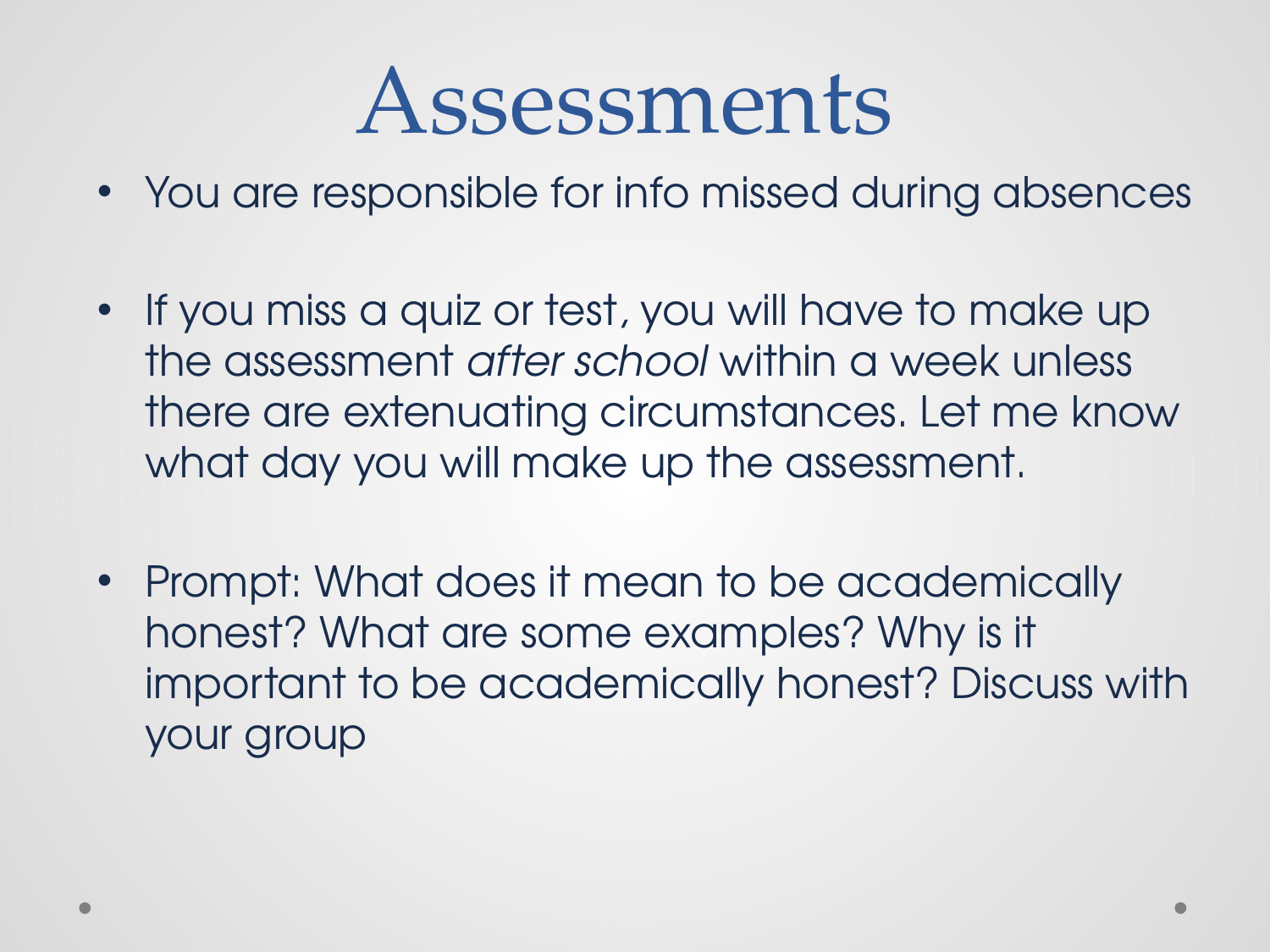

# Assessments
You are responsible for info missed during absences

If you miss a quiz or test, you will have to make up the assessment after school within a week unless there are extenuating circumstances. Let me know what day you will make up the assessment.

Prompt: What does it mean to be academically honest? What are some examples? Why is it important to be academically honest? Discuss with your group